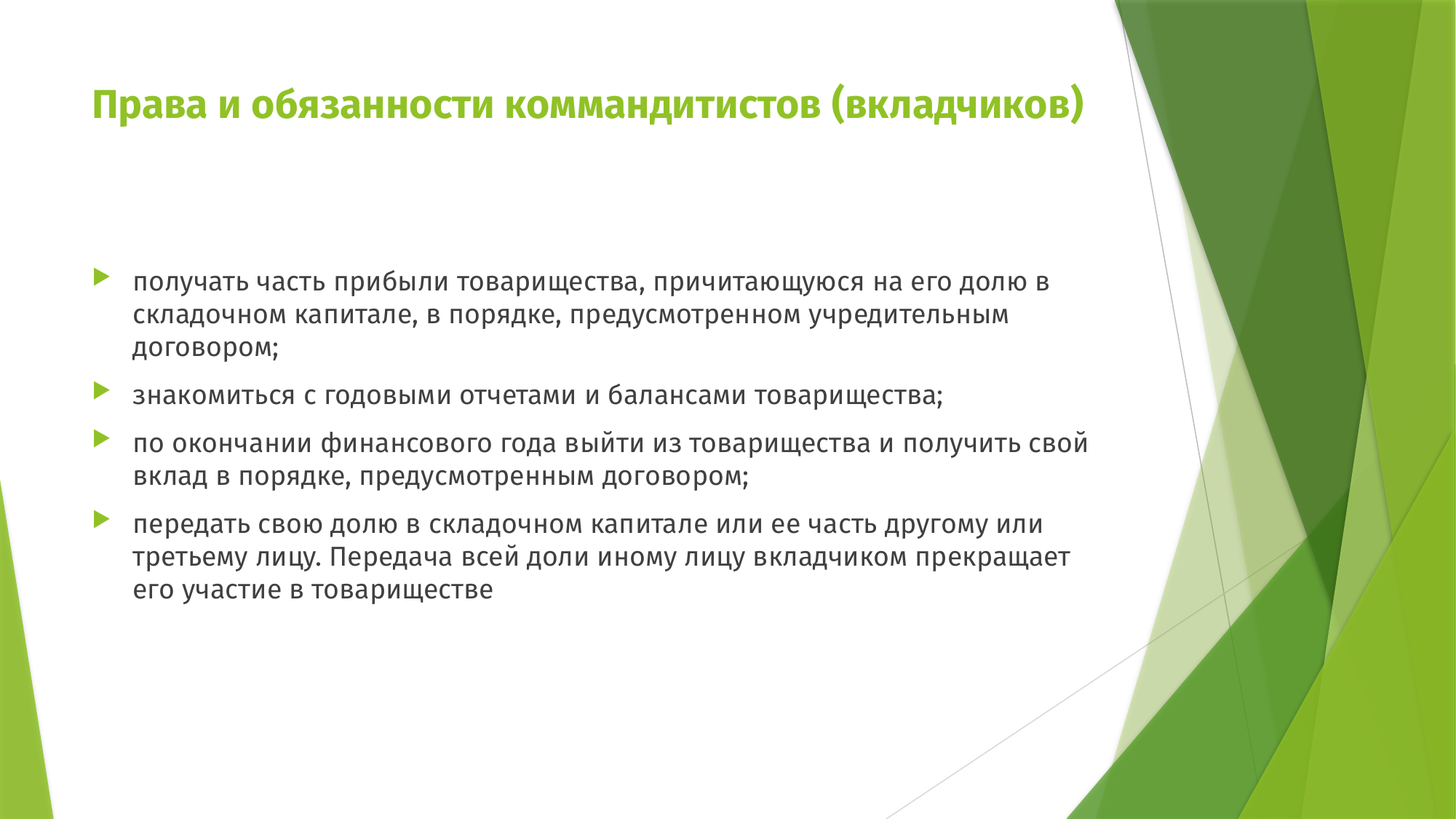

# Права и обязанности коммандитистов (вкладчиков)
получать часть прибыли товарищества, причитающуюся на его долю в складочном капитале, в порядке, предусмотренном учредительным договором;
знакомиться с годовыми отчетами и балансами товарищества;
по окончании финансового года выйти из товарищества и получить свой вклад в порядке, предусмотренным договором;
передать свою долю в складочном капитале или ее часть другому или третьему лицу. Передача всей доли иному лицу вкладчиком прекращает его участие в товариществе